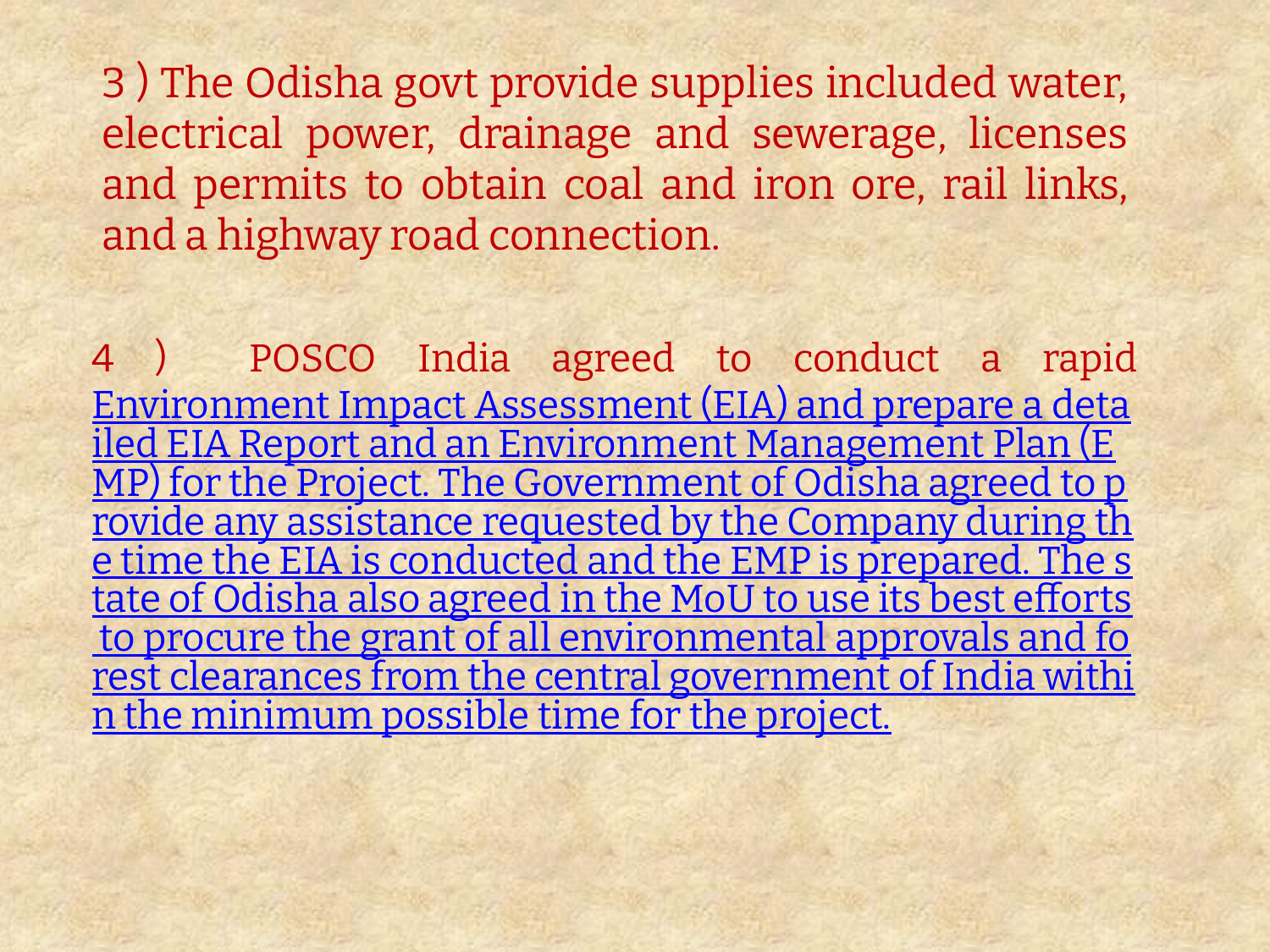

3 ) The Odisha govt provide supplies included water, electrical power, drainage and sewerage, licenses and permits to obtain coal and iron ore, rail links, and a highway road connection.
4 )  POSCO India agreed to conduct a rapid Environment Impact Assessment (EIA) and prepare a detailed EIA Report and an Environment Management Plan (EMP) for the Project. The Government of Odisha agreed to provide any assistance requested by the Company during the time the EIA is conducted and the EMP is prepared. The state of Odisha also agreed in the MoU to use its best efforts to procure the grant of all environmental approvals and forest clearances from the central government of India within the minimum possible time for the project.